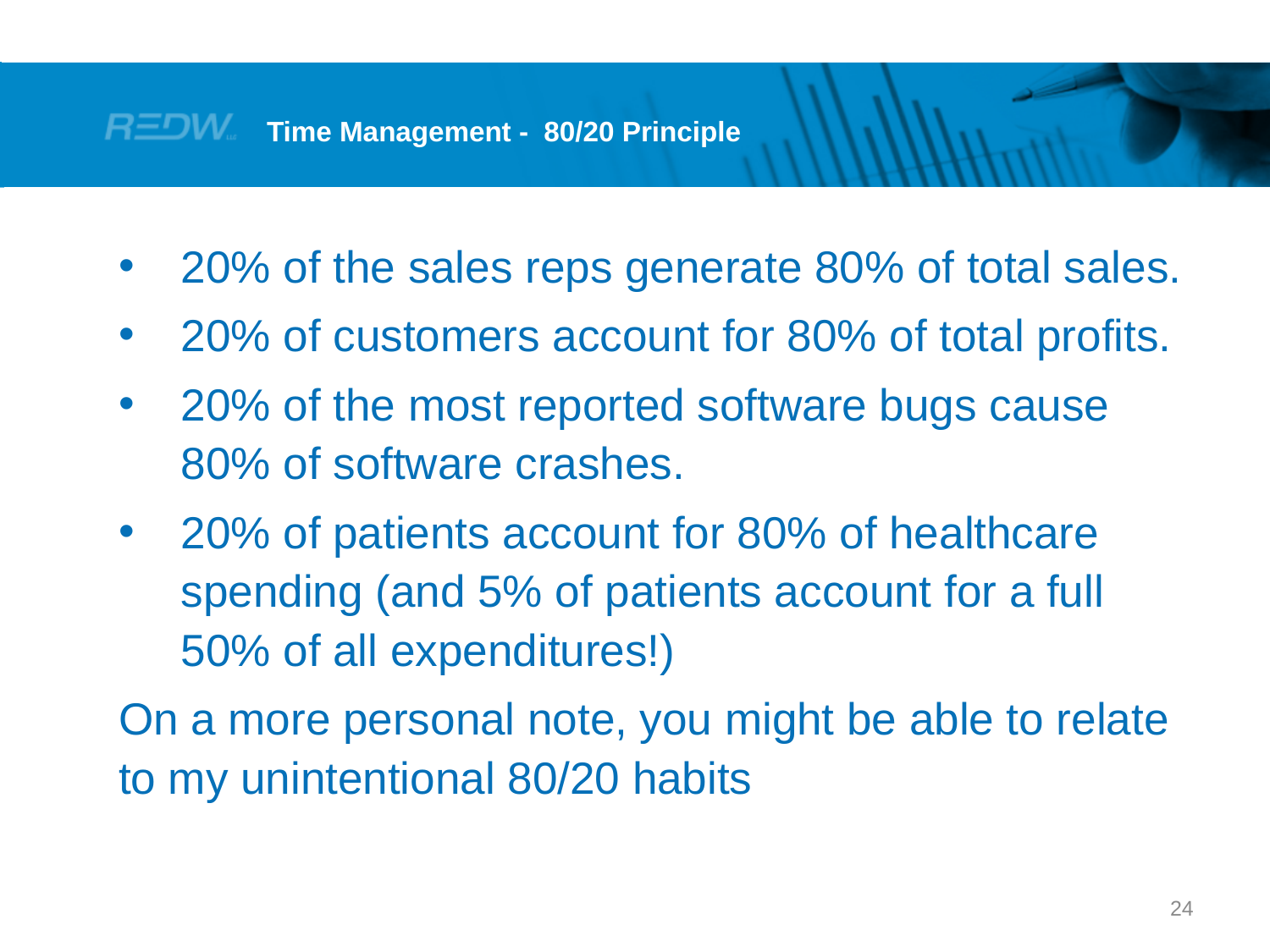

# Time Management -  80/20 Principle
20% of the sales reps generate 80% of total sales.
20% of customers account for 80% of total profits.
20% of the most reported software bugs cause 80% of software crashes.
20% of patients account for 80% of healthcare spending (and 5% of patients account for a full 50% of all expenditures!)
On a more personal note, you might be able to relate to my unintentional 80/20 habits
24